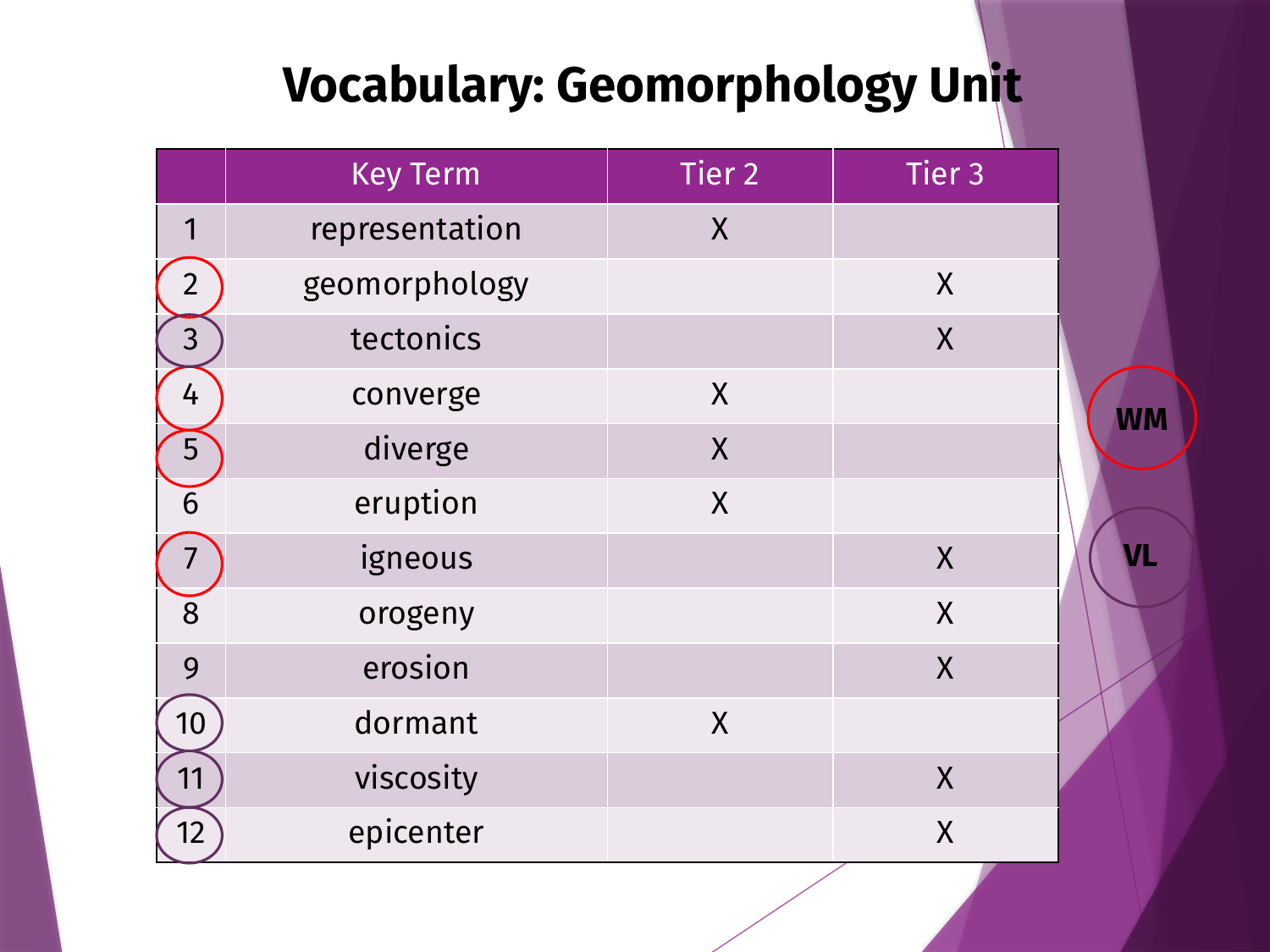

Vocabulary: Geomorphology Unit
|  | Key Term | Tier 2 | Tier 3 |
| --- | --- | --- | --- |
| 1 | representation | X |  |
| 2 | geomorphology |  | X |
| 3 | tectonics |  | X |
| 4 | converge | X |  |
| 5 | diverge | X |  |
| 6 | eruption | X |  |
| 7 | igneous |  | X |
| 8 | orogeny |  | X |
| 9 | erosion |  | X |
| 10 | dormant | X |  |
| 11 | viscosity |  | X |
| 12 | epicenter |  | X |

WM

VL